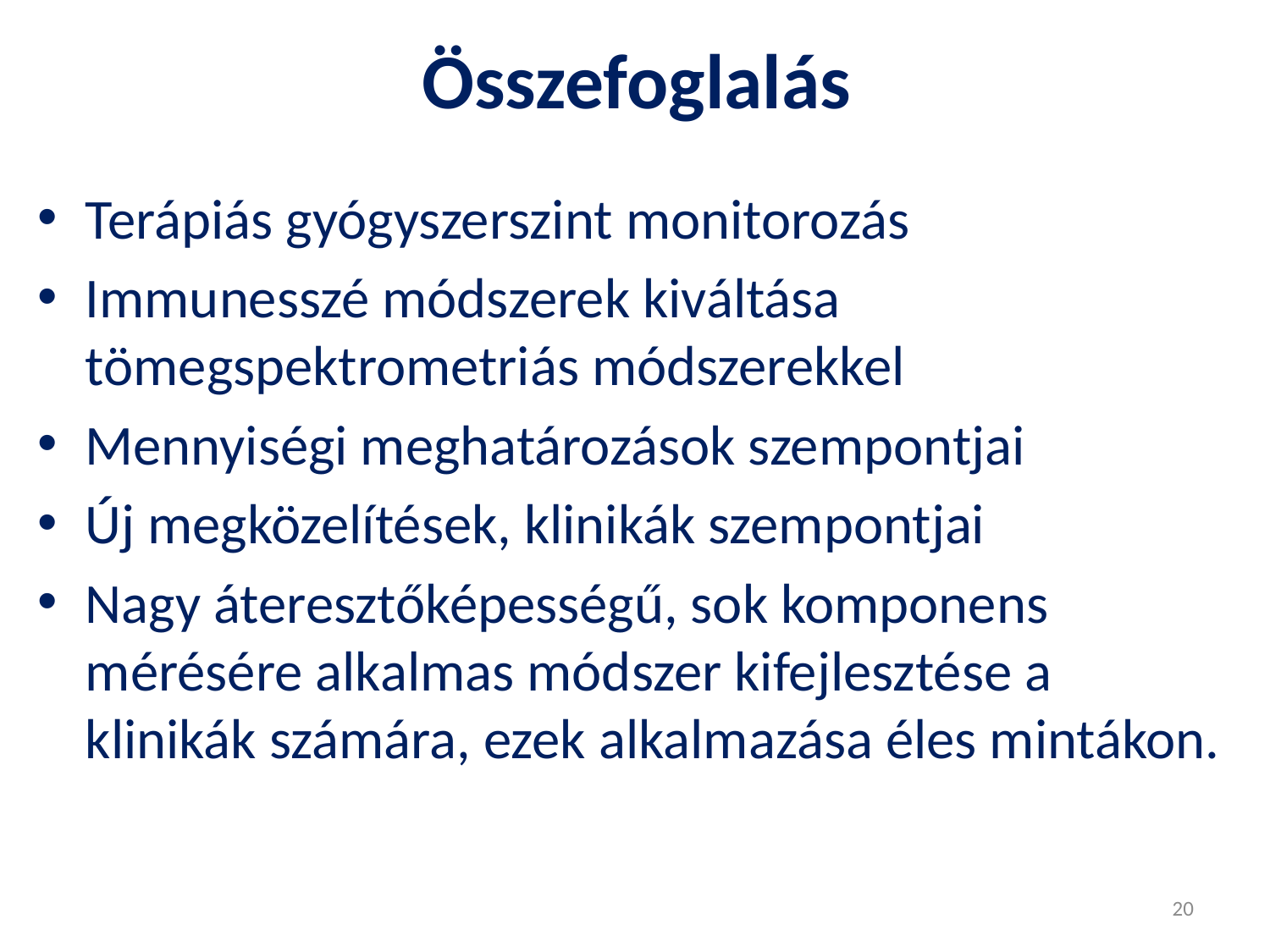

# Összefoglalás
Terápiás gyógyszerszint monitorozás
Immunesszé módszerek kiváltása tömegspektrometriás módszerekkel
Mennyiségi meghatározások szempontjai
Új megközelítések, klinikák szempontjai
Nagy áteresztőképességű, sok komponens mérésére alkalmas módszer kifejlesztése a klinikák számára, ezek alkalmazása éles mintákon.
20